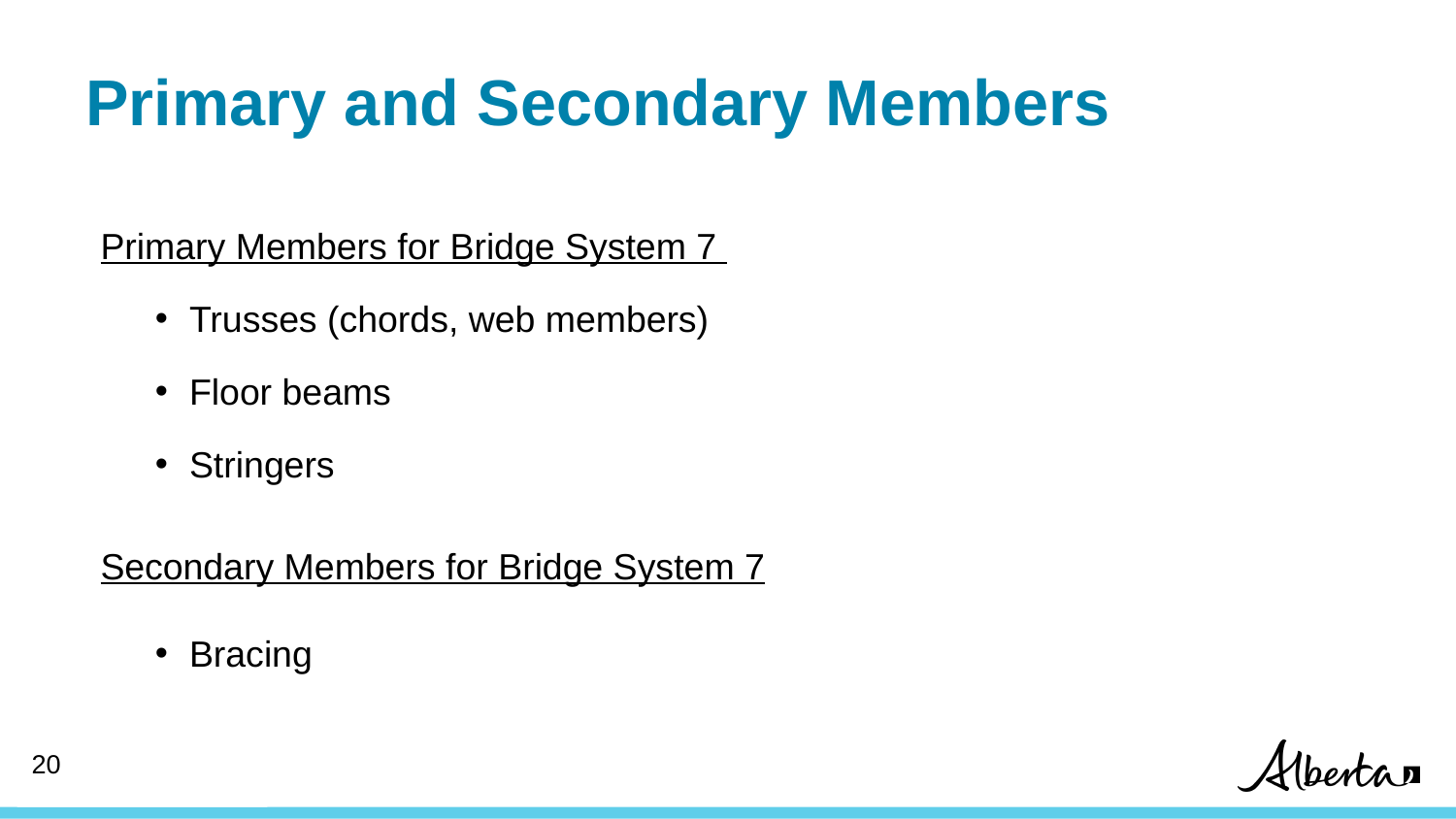

# Primary and Secondary Members
Primary Members for Bridge System 7
Trusses (chords, web members)
Floor beams
Stringers

Secondary Members for Bridge System 7

Bracing

20